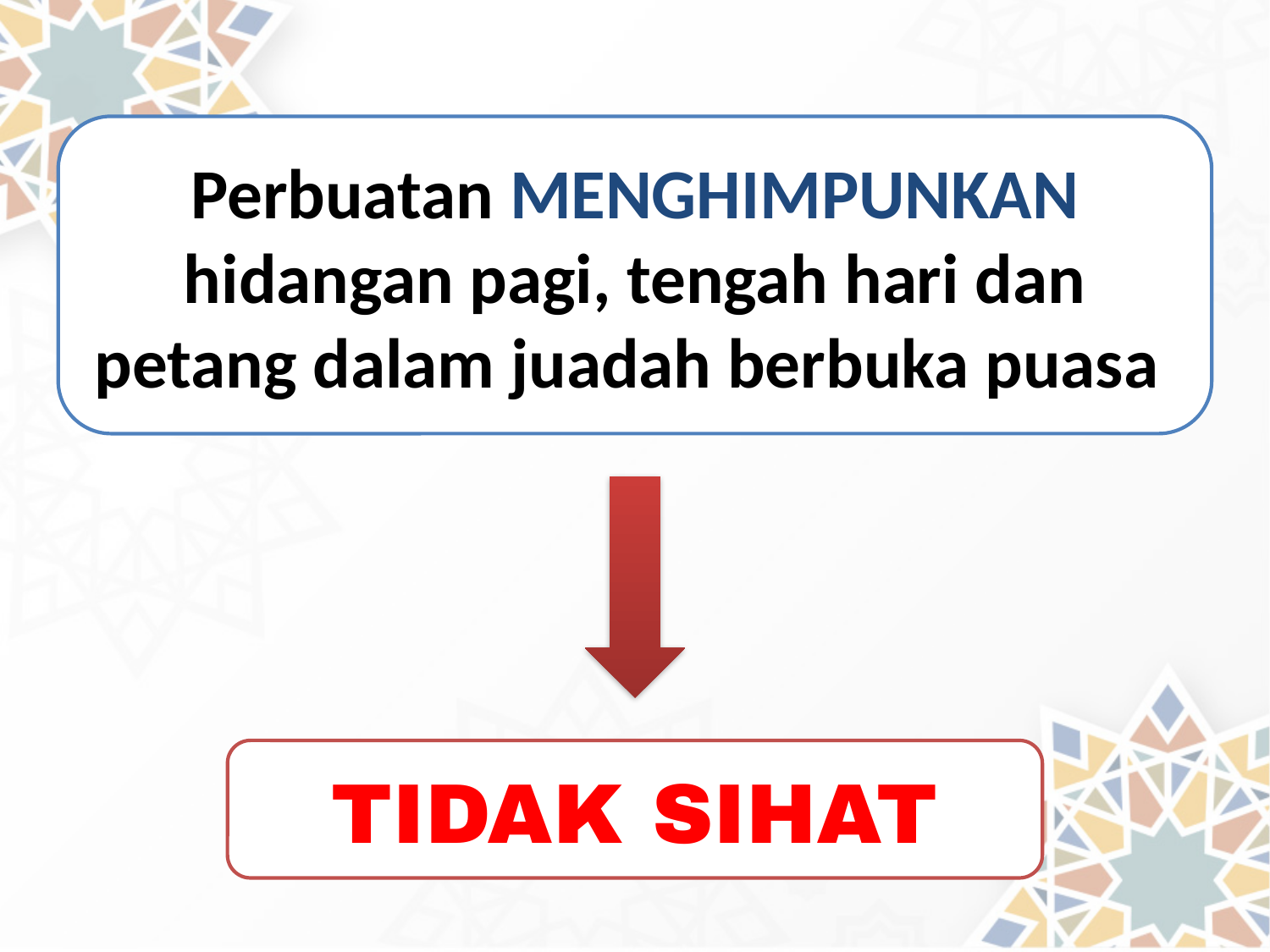

Perbuatan MENGHIMPUNKAN hidangan pagi, tengah hari dan petang dalam juadah berbuka puasa

TIDAK SIHAT